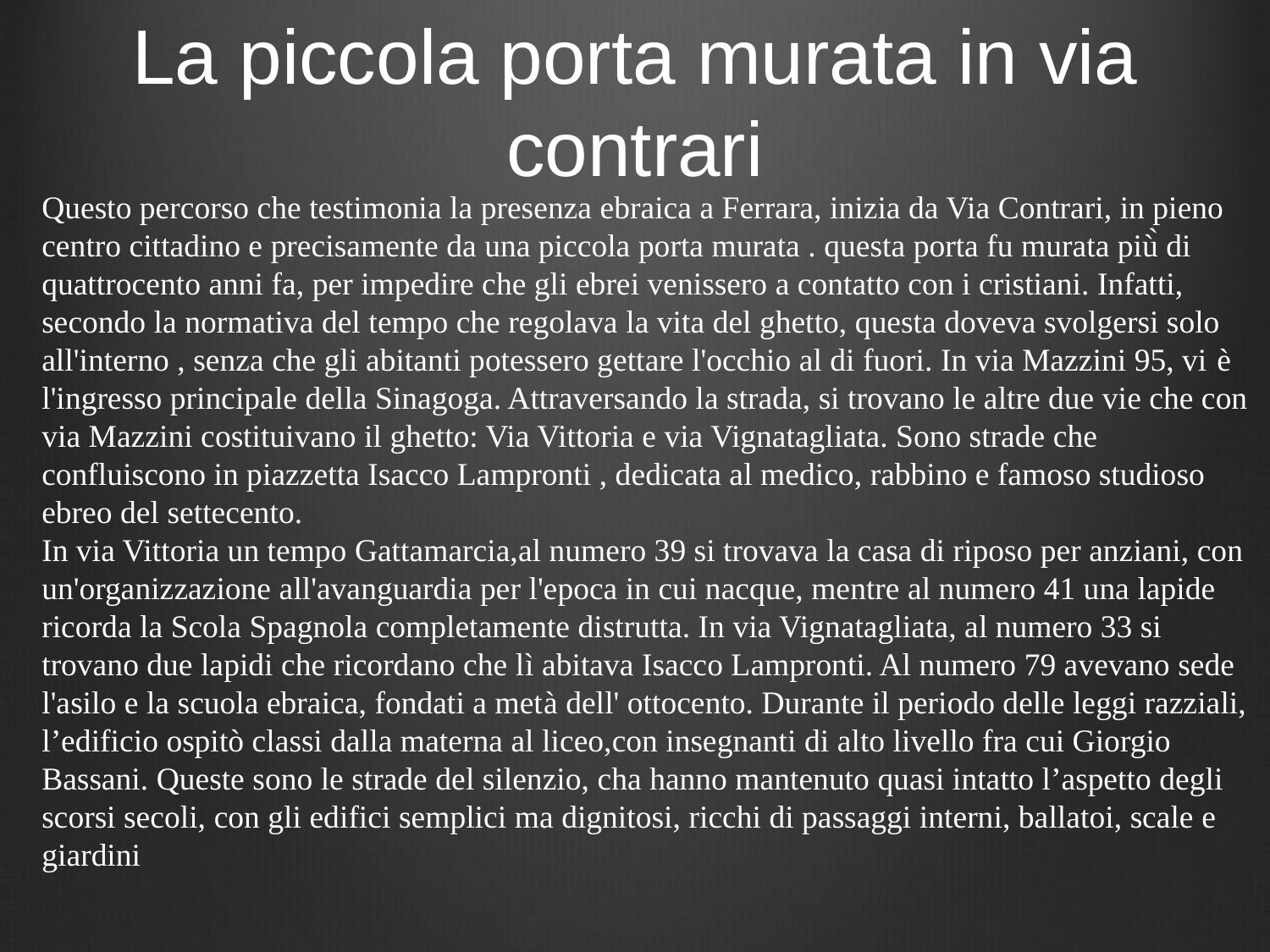

# La piccola porta murata in via contrari
Questo percorso che testimonia la presenza ebraica a Ferrara, inizia da Via Contrari, in pieno centro cittadino e precisamente da una piccola porta murata . questa porta fu murata più̀ di quattrocento anni fa, per impedire che gli ebrei venissero a contatto con i cristiani. Infatti, secondo la normativa del tempo che regolava la vita del ghetto, questa doveva svolgersi solo all'interno , senza che gli abitanti potessero gettare l'occhio al di fuori. In via Mazzini 95, vi è l'ingresso principale della Sinagoga. Attraversando la strada, si trovano le altre due vie che con via Mazzini costituivano il ghetto: Via Vittoria e via Vignatagliata. Sono strade che confluiscono in piazzetta Isacco Lampronti , dedicata al medico, rabbino e famoso studioso ebreo del settecento.
In via Vittoria un tempo Gattamarcia,al numero 39 si trovava la casa di riposo per anziani, con un'organizzazione all'avanguardia per l'epoca in cui nacque, mentre al numero 41 una lapide ricorda la Scola Spagnola completamente distrutta. In via Vignatagliata, al numero 33 si trovano due lapidi che ricordano che lì abitava Isacco Lampronti. Al numero 79 avevano sede l'asilo e la scuola ebraica, fondati a metà dell' ottocento. Durante il periodo delle leggi razziali, l’edificio ospitò classi dalla materna al liceo,con insegnanti di alto livello fra cui Giorgio Bassani. Queste sono le strade del silenzio, cha hanno mantenuto quasi intatto l’aspetto degli scorsi secoli, con gli edifici semplici ma dignitosi, ricchi di passaggi interni, ballatoi, scale e giardini